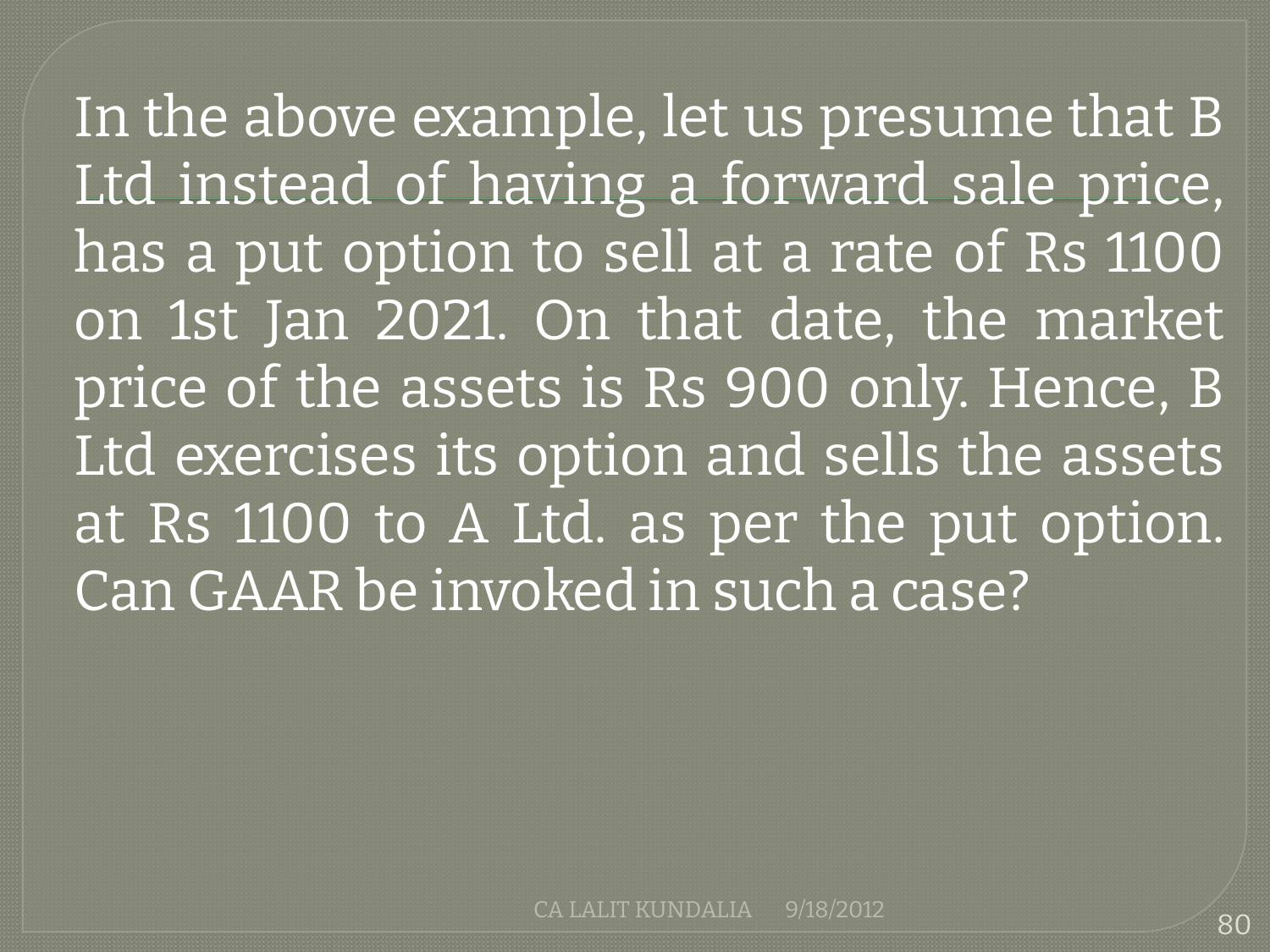

In the above example, let us presume that B Ltd instead of having a forward sale price, has a put option to sell at a rate of Rs 1100 on 1st Jan 2021. On that date, the market price of the assets is Rs 900 only. Hence, B Ltd exercises its option and sells the assets at Rs 1100 to A Ltd. as per the put option. Can GAAR be invoked in such a case?
CA LALIT KUNDALIA
9/18/2012
80